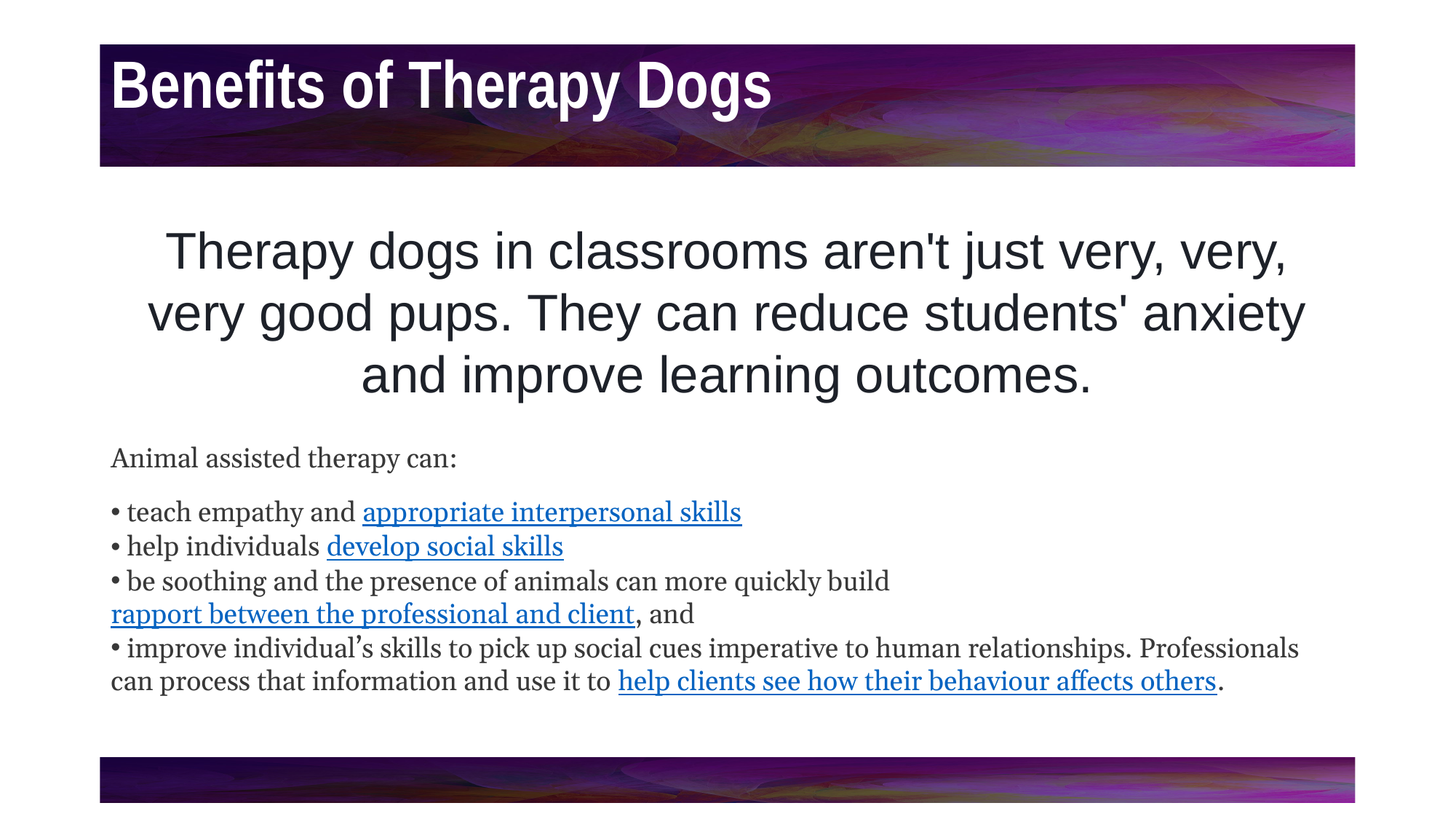

# Benefits of Therapy Dogs
Therapy dogs in classrooms aren't just very, very, very good pups. They can reduce students' anxiety and improve learning outcomes.
Animal assisted therapy can:
 teach empathy and appropriate interpersonal skills
 help individuals develop social skills
 be soothing and the presence of animals can more quickly build rapport between the professional and client, and
 improve individual’s skills to pick up social cues imperative to human relationships. Professionals can process that information and use it to help clients see how their behaviour affects others.